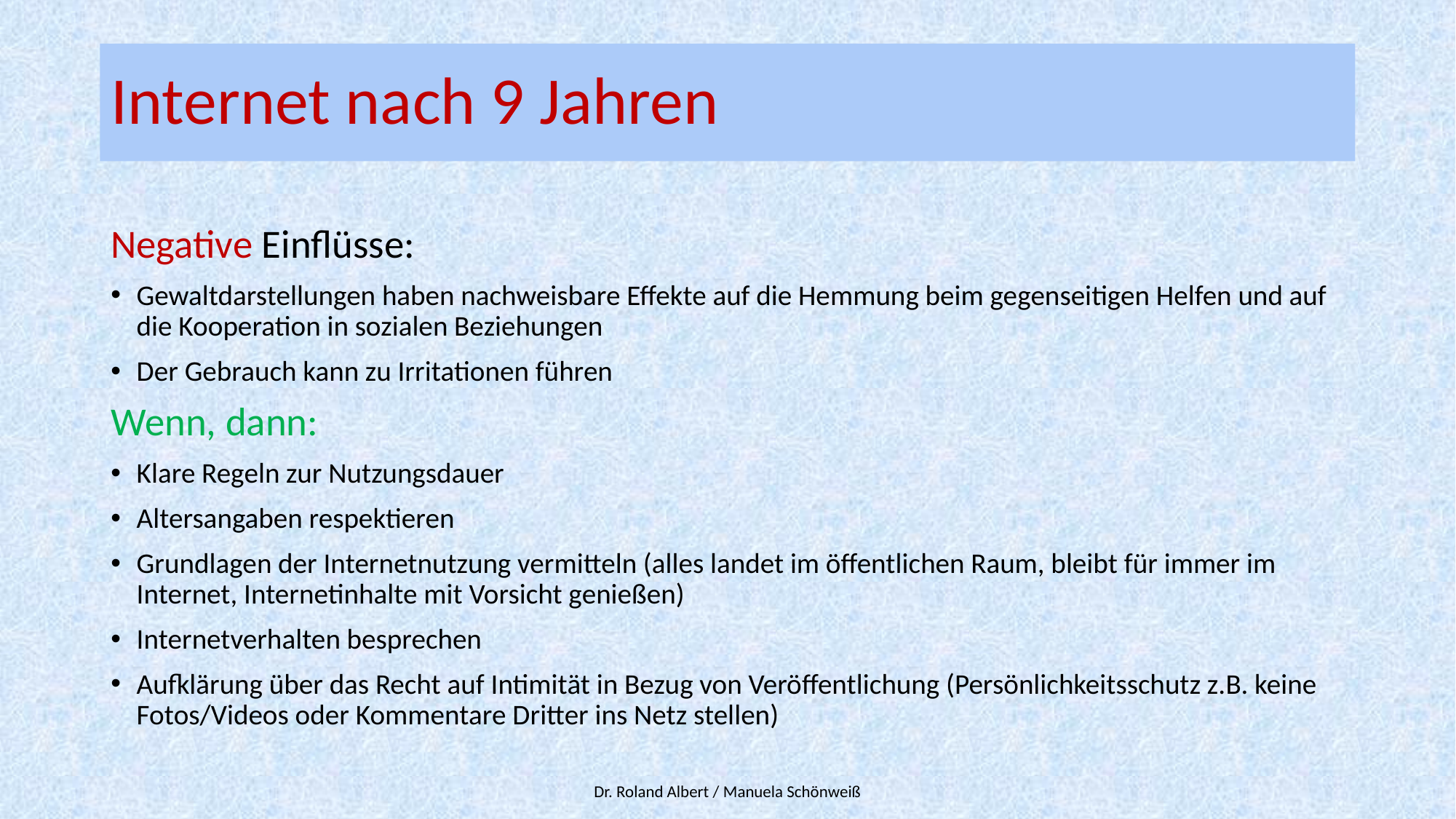

# Internet nach 9 Jahren
Negative Einflüsse:
Gewaltdarstellungen haben nachweisbare Effekte auf die Hemmung beim gegenseitigen Helfen und auf die Kooperation in sozialen Beziehungen
Der Gebrauch kann zu Irritationen führen
Wenn, dann:
Klare Regeln zur Nutzungsdauer
Altersangaben respektieren
Grundlagen der Internetnutzung vermitteln (alles landet im öffentlichen Raum, bleibt für immer im Internet, Internetinhalte mit Vorsicht genießen)
Internetverhalten besprechen
Aufklärung über das Recht auf Intimität in Bezug von Veröffentlichung (Persönlichkeitsschutz z.B. keine Fotos/Videos oder Kommentare Dritter ins Netz stellen)
Dr. Roland Albert / Manuela Schönweiß